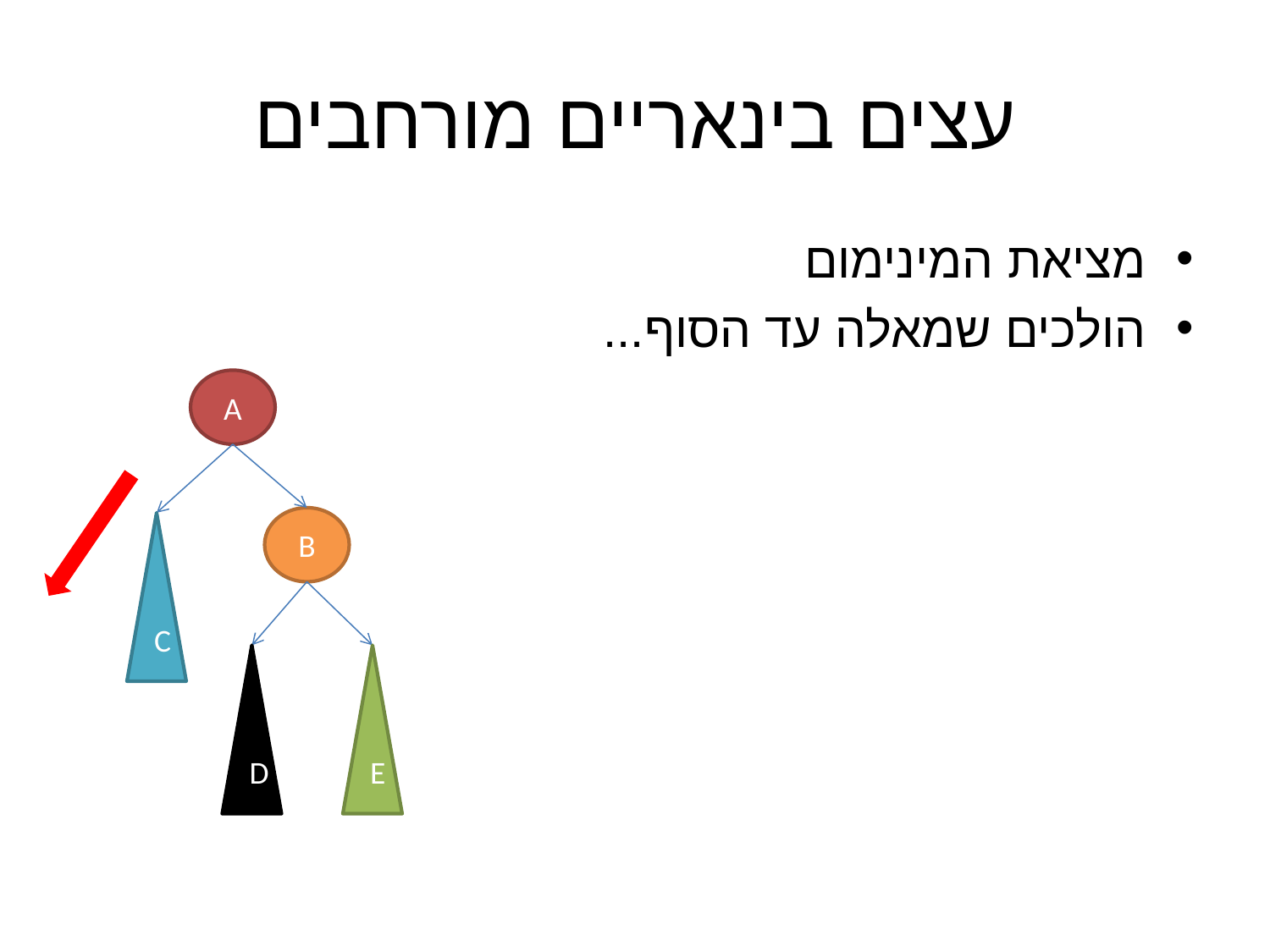

# עצים בינאריים מורחבים
מציאת המינימום
הולכים שמאלה עד הסוף...
A

B
C
D
E